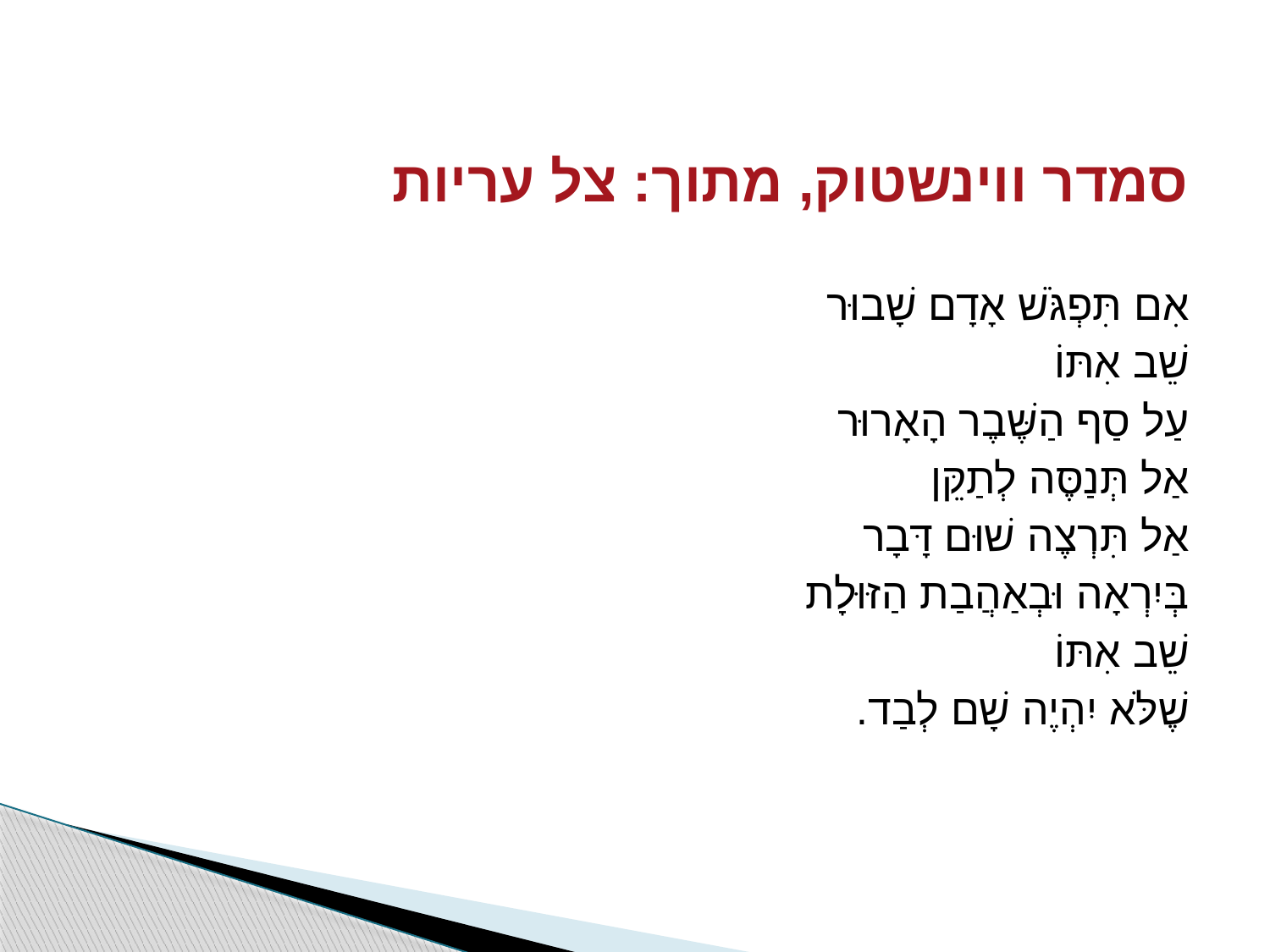

סמדר ווינשטוק, מתוך: צל עריות

אִם תִּפְגֹּשׁ אָדָם שָׁבוּר
שֵׁב אִתּוֹ
עַל סַף הַשֶּׁבֶר הָאָרוּר
אַל תְּנַסֶּה לְתַקֵּן
אַל תִּרְצֶה שׁוּם דָּבָר
בְּיִרְאָה וּבְאַהֲבַת הַזּוּלָת
שֵׁב אִתּוֹ
שֶׁלֹּא יִהְיֶה שָׁם לְבַד.